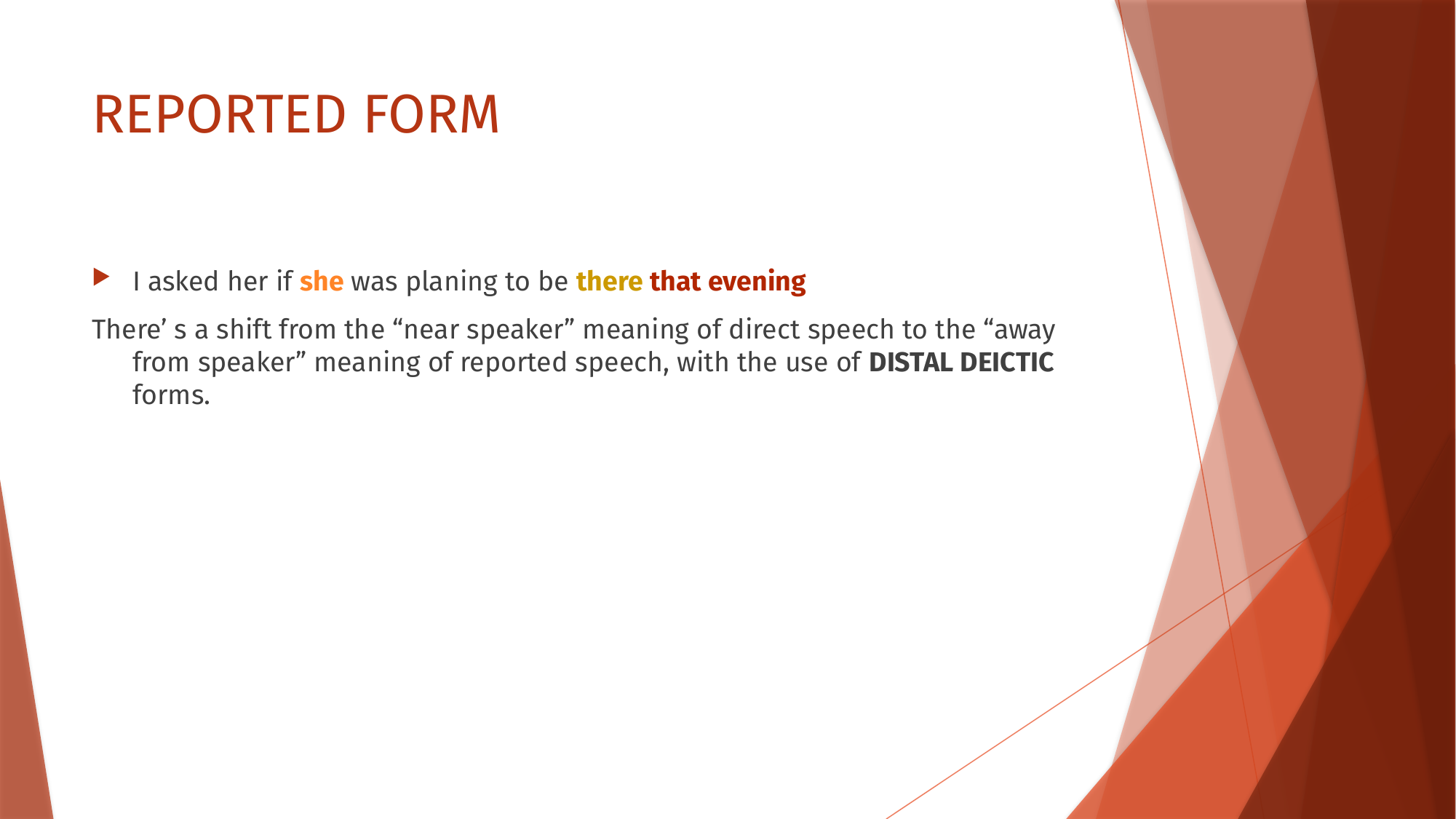

# REPORTED FORM
I asked her if she was planing to be there that evening
There’ s a shift from the “near speaker” meaning of direct speech to the “away from speaker” meaning of reported speech, with the use of DISTAL DEICTIC forms.